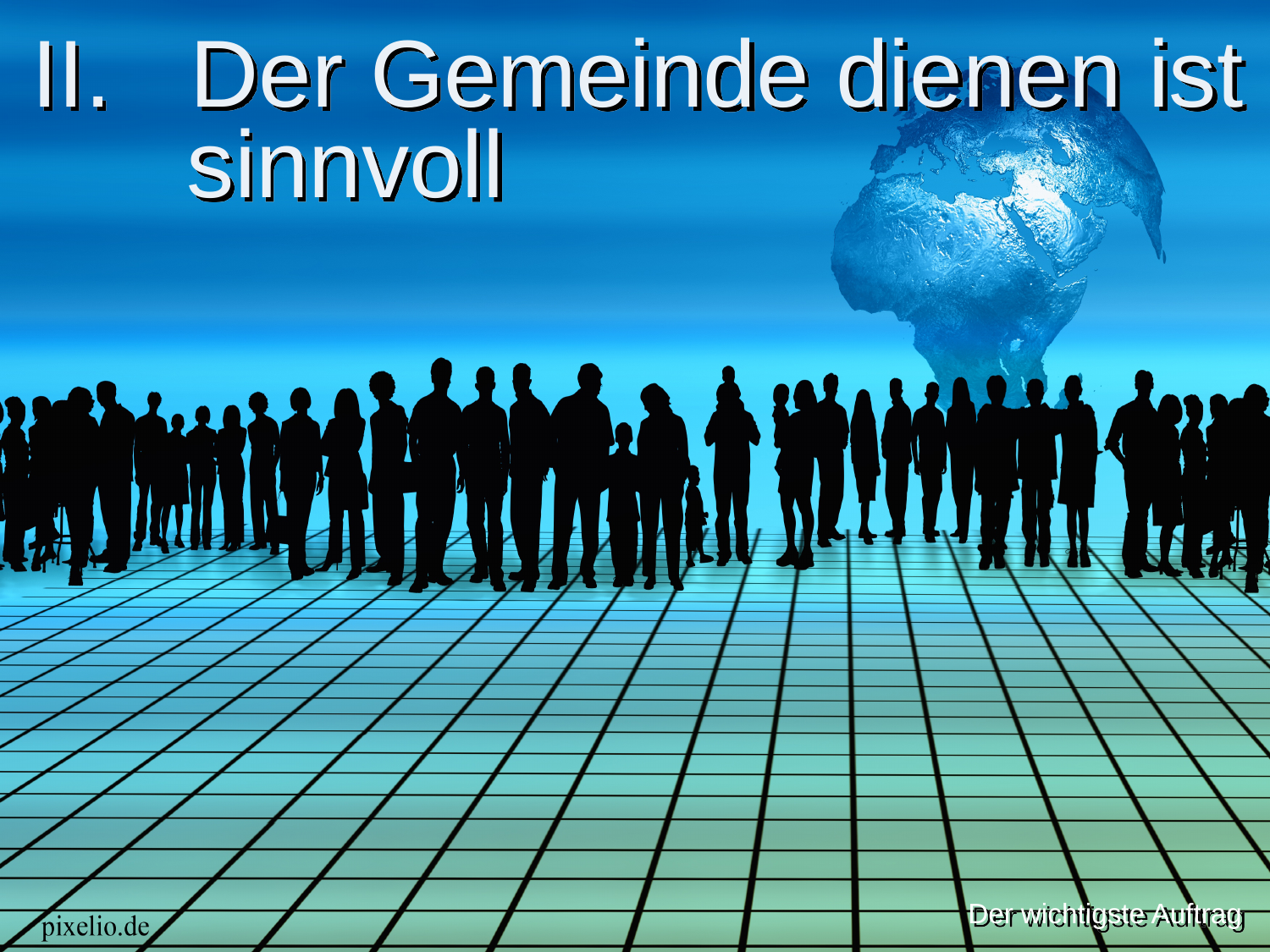

# II.   Der Gemeinde dienen ist sinnvoll
Der wichtigste Auftrag